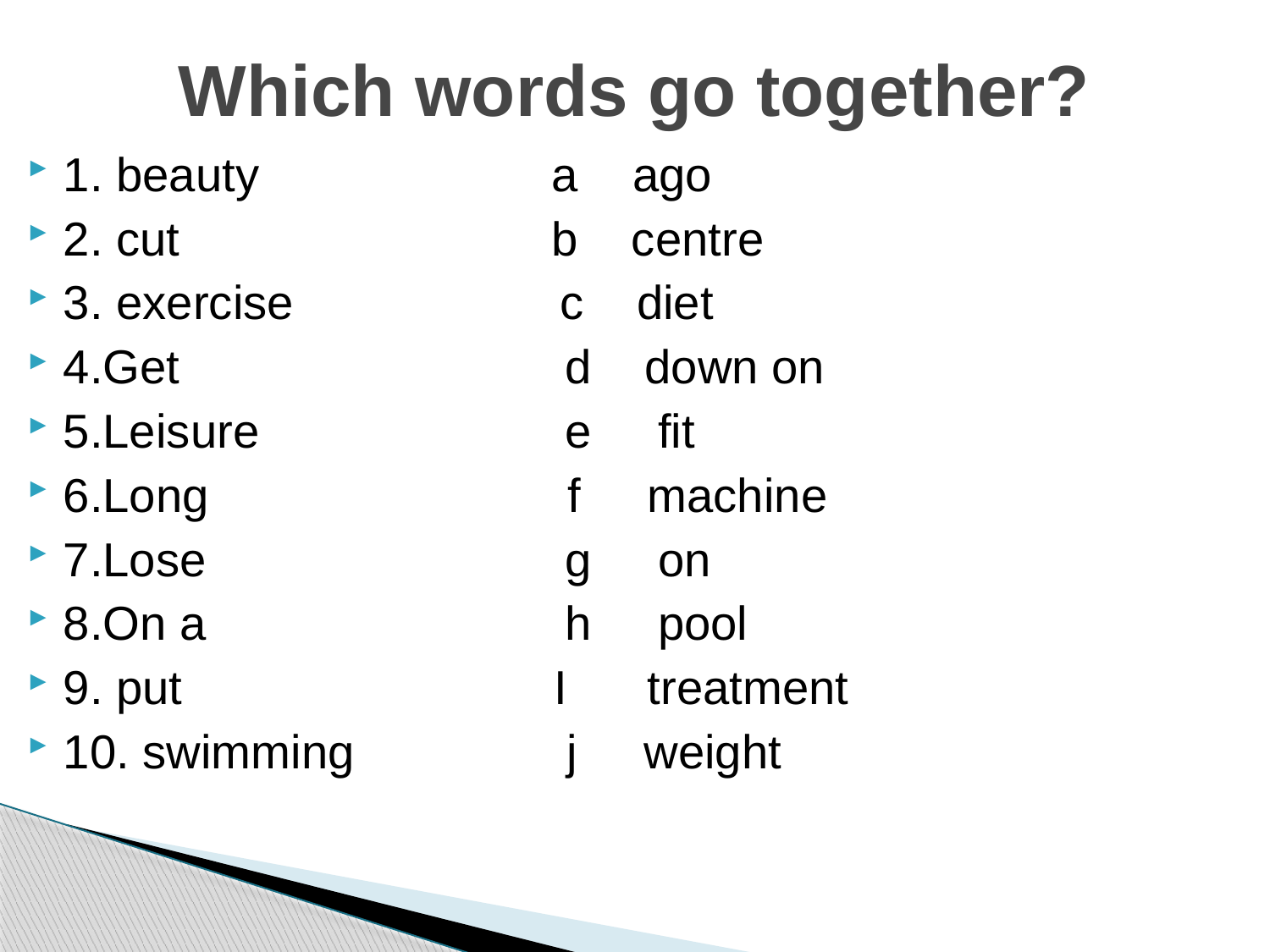

# Which words go together?
1. beauty                      a    ago
2. cut                            b    centre
3. exercise                    c    diet
4.Get                             d    down on
5.Leisure                       e     fit
6.Long                           f     machine
7.Lose                           g     on
8.On a                           h     pool
9. put                            I      treatment
10. swimming                j     weight